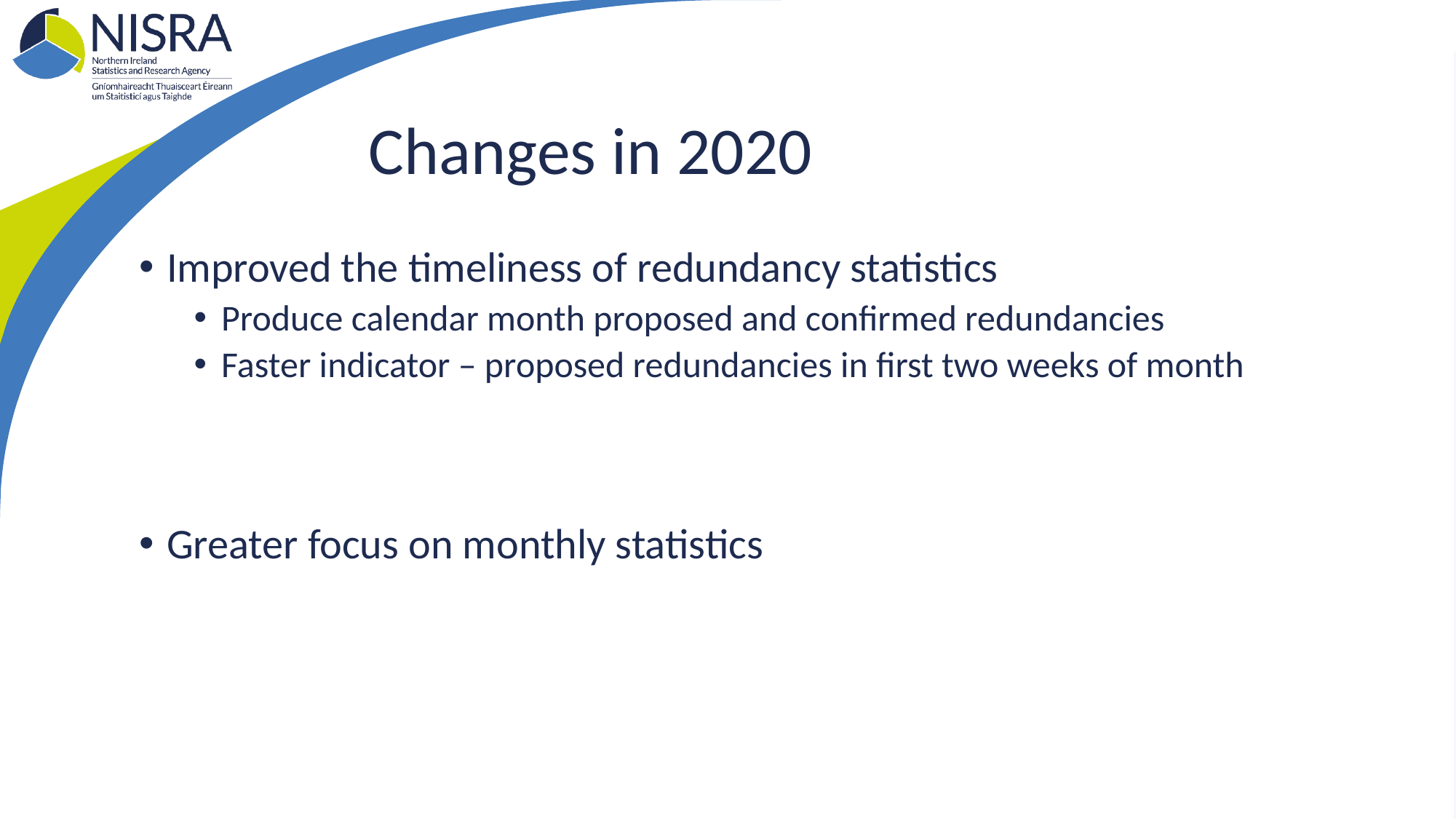

# Changes in 2020
Improved the timeliness of redundancy statistics
Produce calendar month proposed and confirmed redundancies
Faster indicator – proposed redundancies in first two weeks of month

Greater focus on monthly statistics